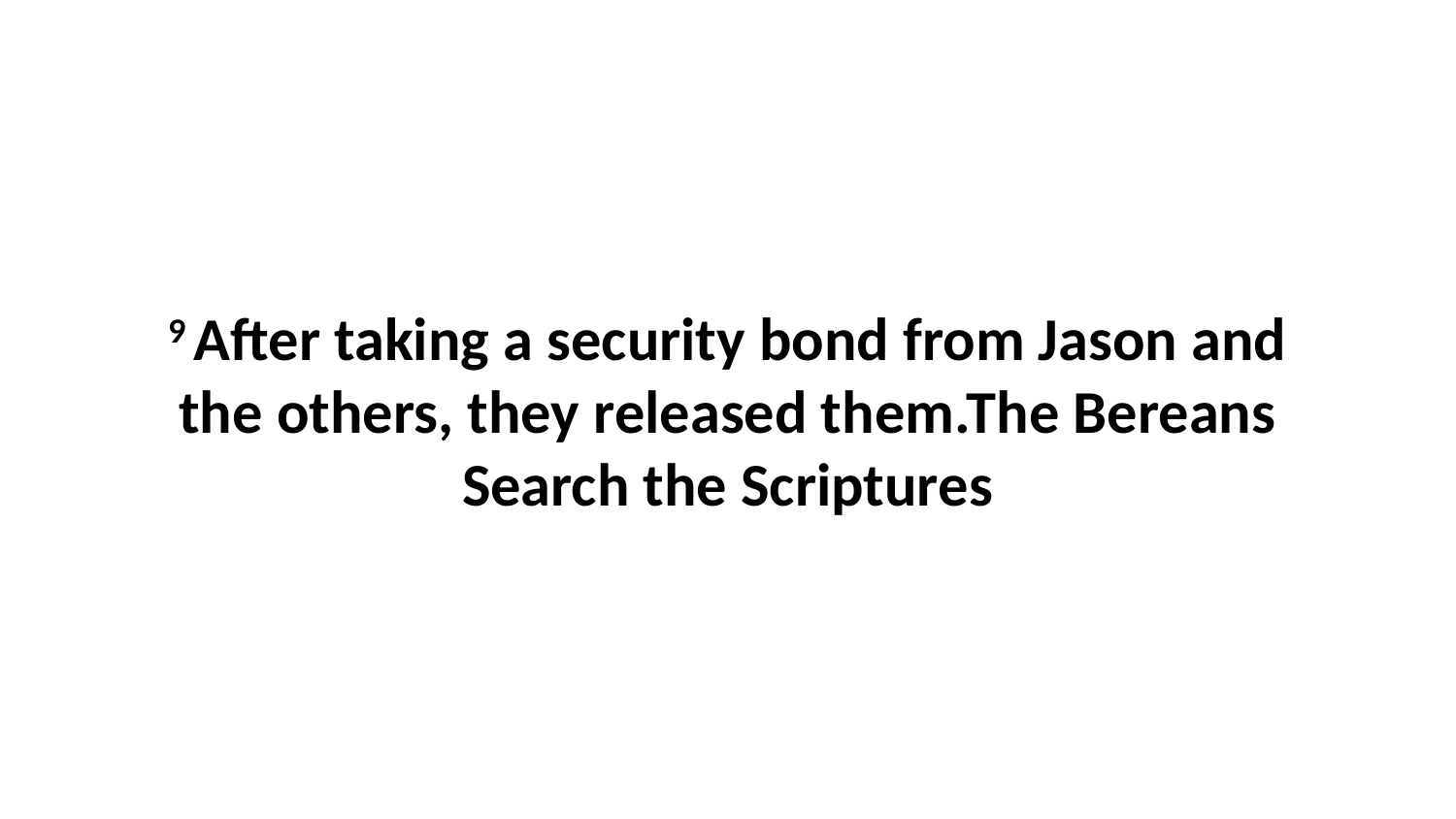

9 After taking a security bond from Jason and the others, they released them.The Bereans Search the Scriptures